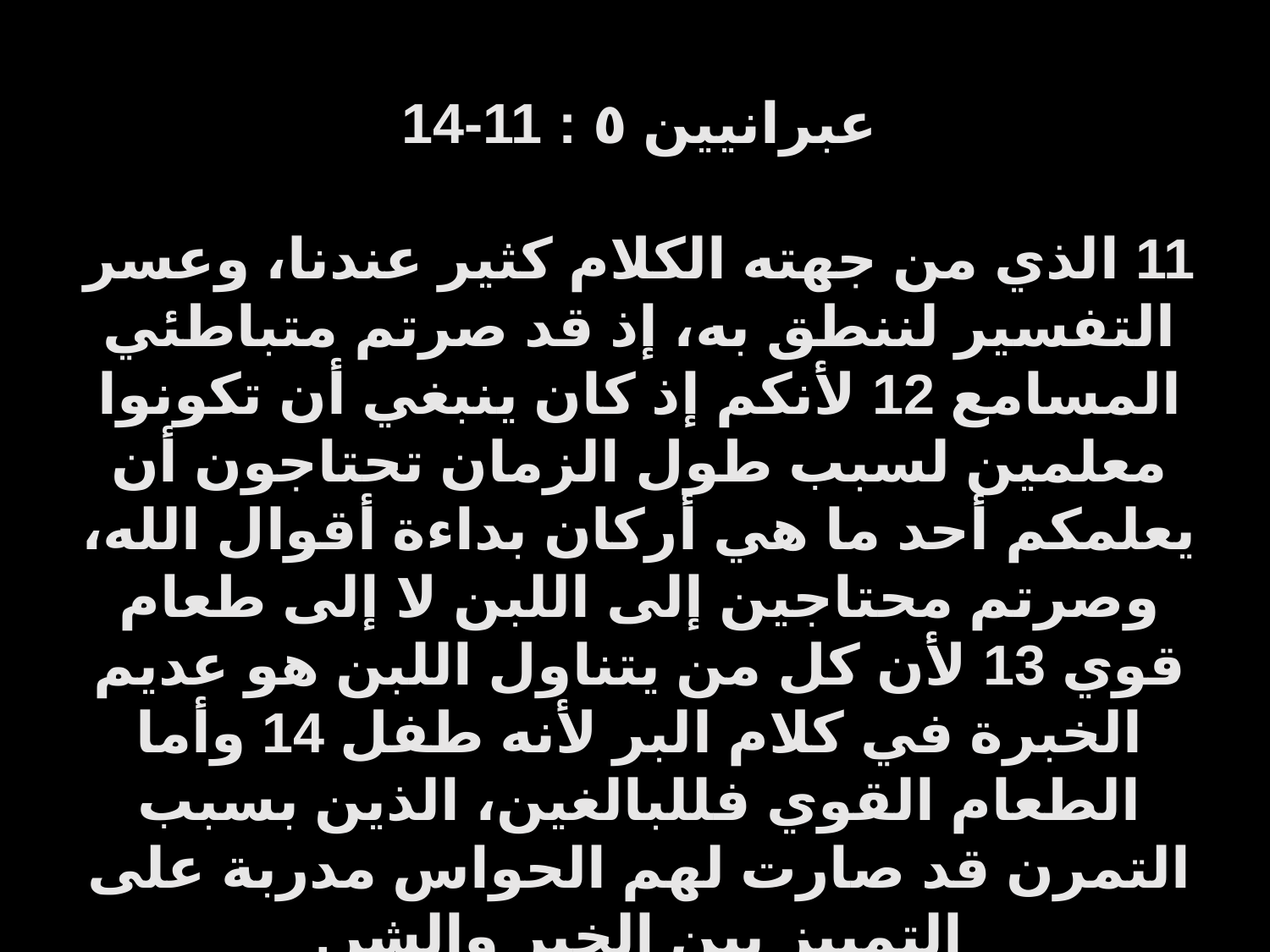

عبرانيين ٥ : 11-14

11 الذي من جهته الكلام كثير عندنا، وعسر التفسير لننطق به، إذ قد صرتم متباطئي المسامع 12 لأنكم ­إذ كان ينبغي أن تكونوا معلمين لسبب طول الزمان­ تحتاجون أن يعلمكم أحد ما هي أركان بداءة أقوال الله، وصرتم محتاجين إلى اللبن لا إلى طعام قوي 13 لأن كل من يتناول اللبن هو عديم الخبرة في كلام البر لأنه طفل 14 وأما الطعام القوي فللبالغين، الذين بسبب التمرن قد صارت لهم الحواس مدربة على التمييز بين الخير والشر.